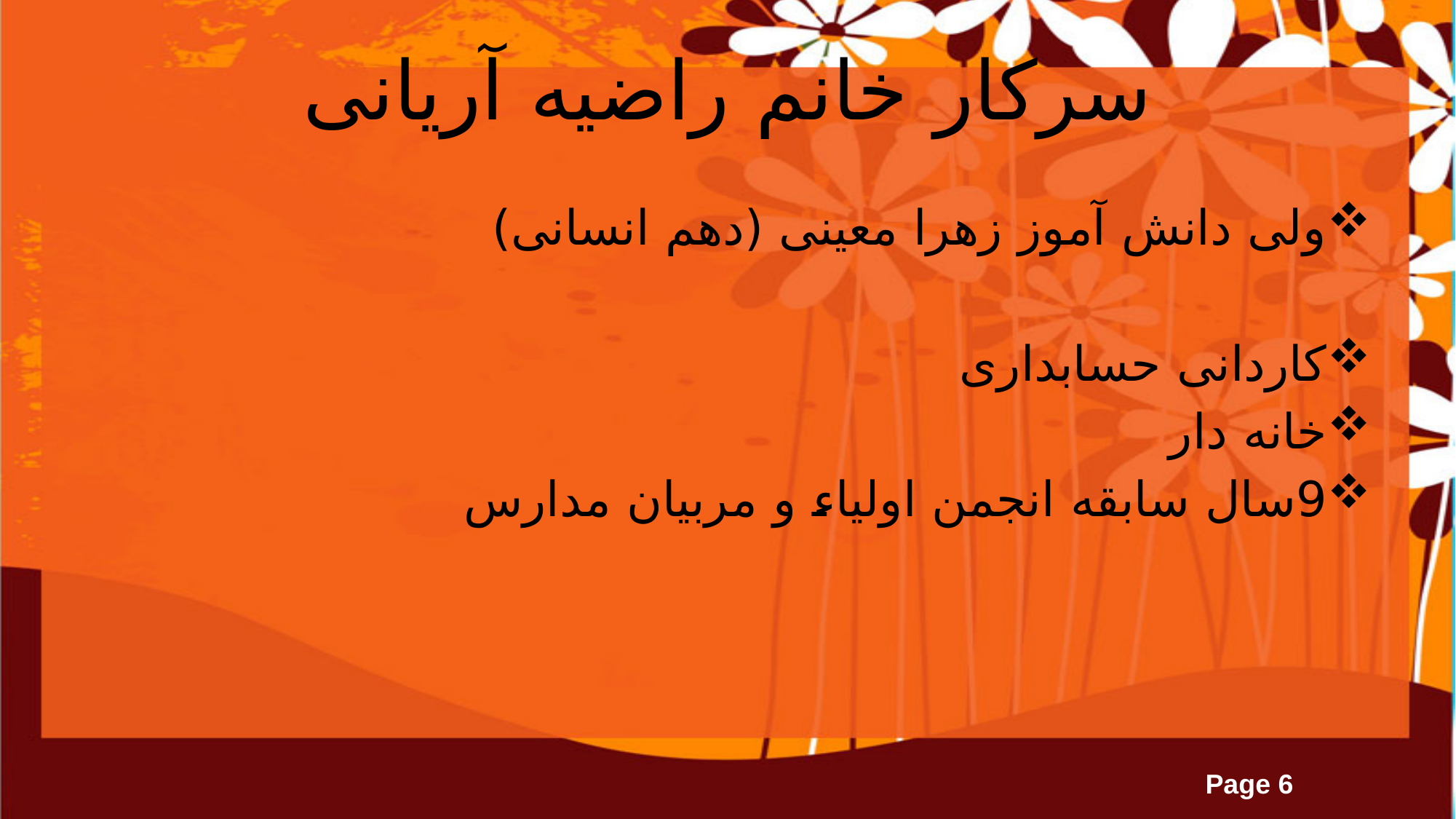

# سرکار خانم راضیه آریانی
ولی دانش آموز زهرا معینی (دهم انسانی)

کاردانی حسابداری
خانه دار
9سال سابقه انجمن اولیاء و مربیان مدارس